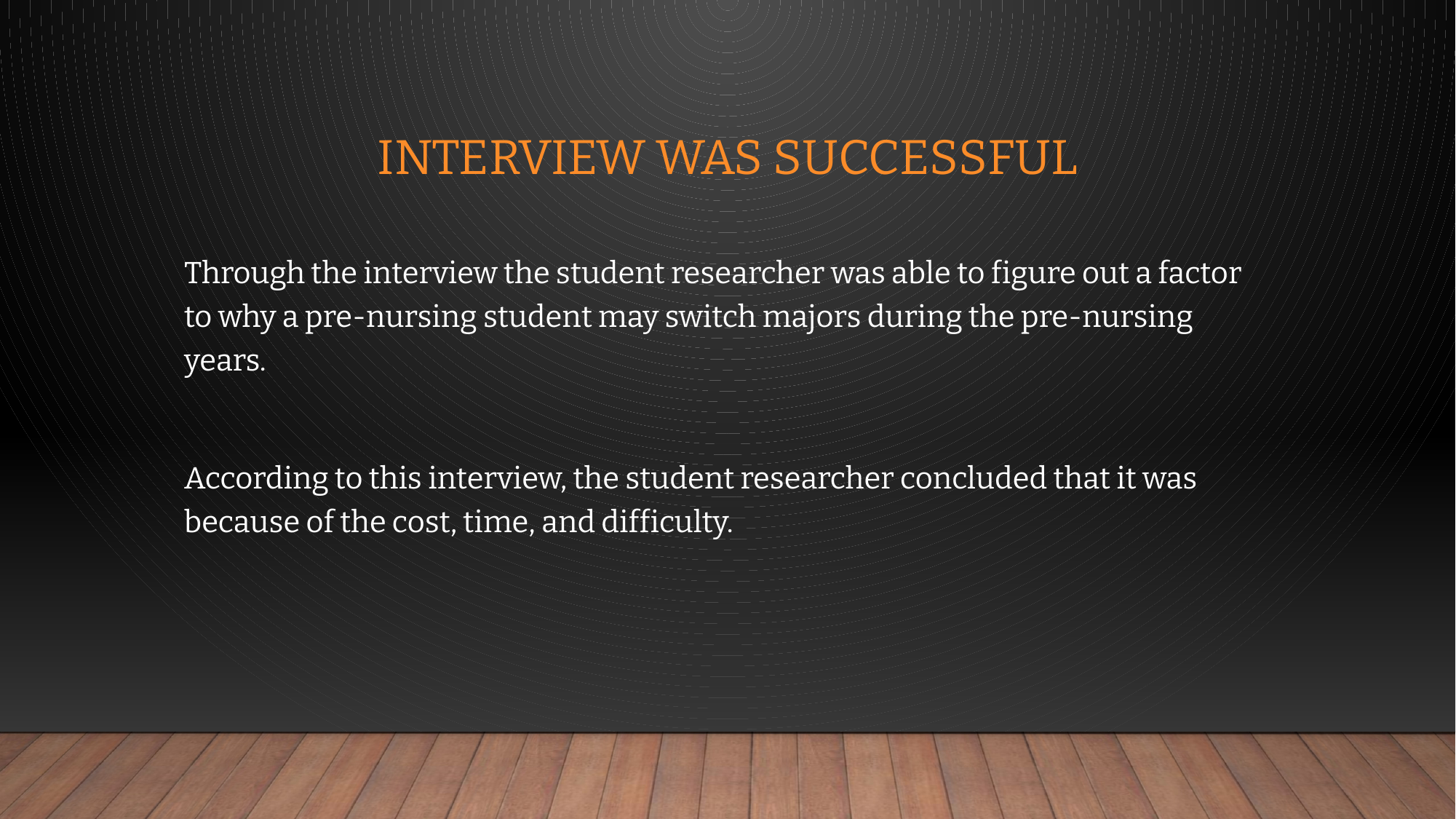

# Interview was successful
Through the interview the student researcher was able to figure out a factor to why a pre-nursing student may switch majors during the pre-nursing years.

According to this interview, the student researcher concluded that it was because of the cost, time, and difficulty.